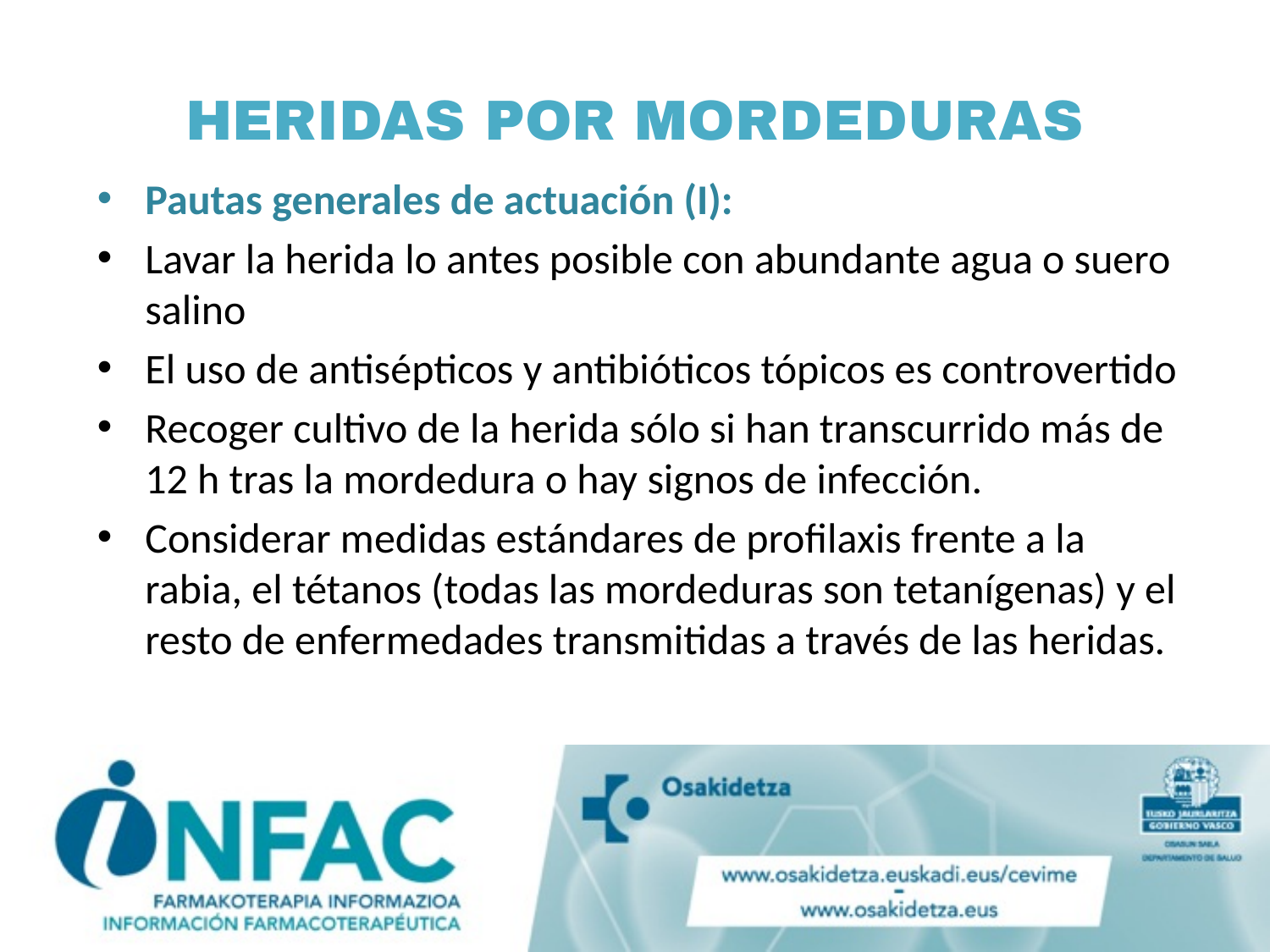

# HERIDAS POR MORDEDURAS
Pautas generales de actuación (I):
Lavar la herida lo antes posible con abundante agua o suero salino
El uso de antisépticos y antibióticos tópicos es controvertido
Recoger cultivo de la herida sólo si han transcurrido más de 12 h tras la mordedura o hay signos de infección.
Considerar medidas estándares de profilaxis frente a la rabia, el tétanos (todas las mordeduras son tetanígenas) y el resto de enfermedades transmitidas a través de las heridas.